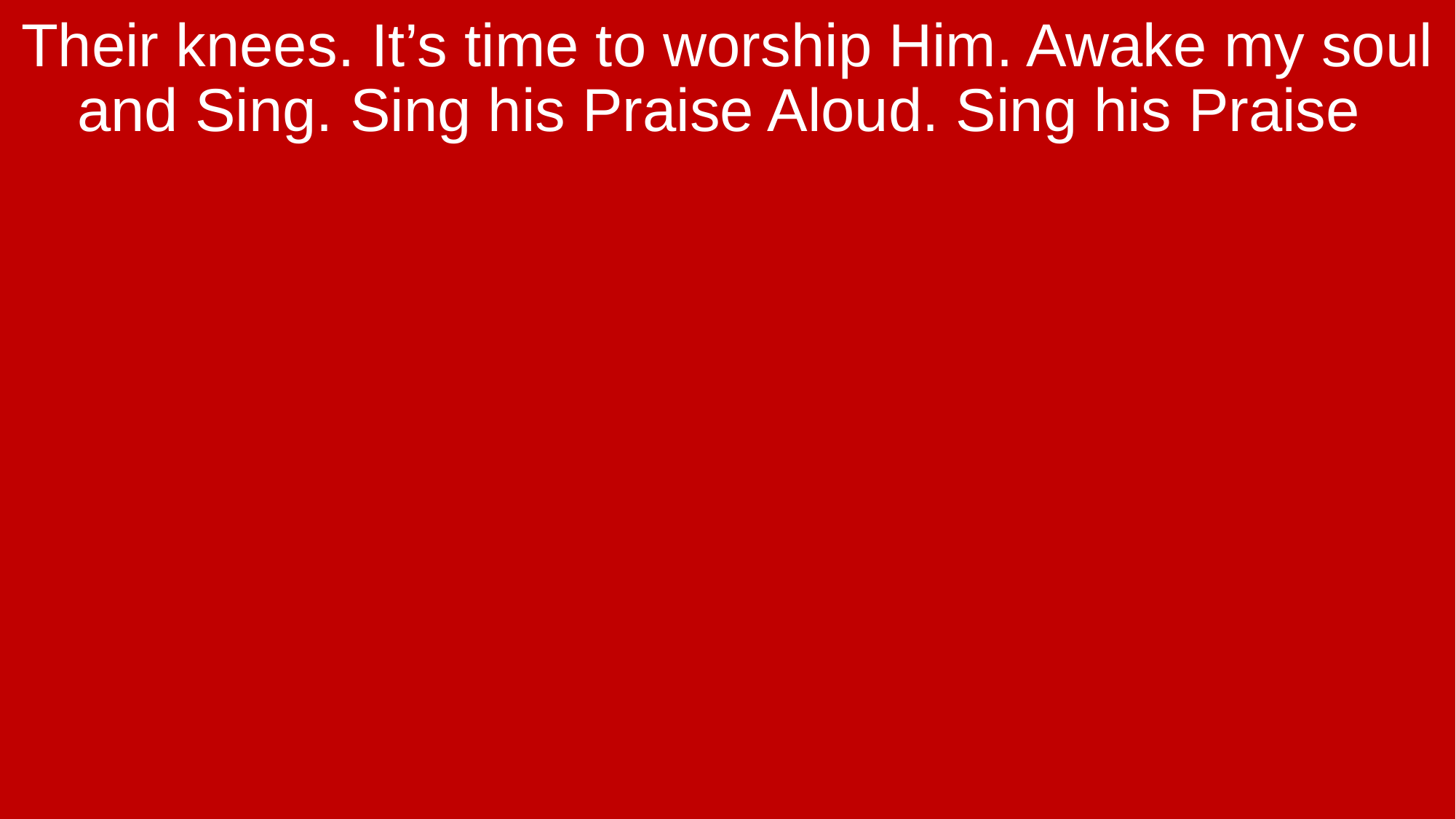

Their knees. It’s time to worship Him. Awake my soul and Sing. Sing his Praise Aloud. Sing his Praise